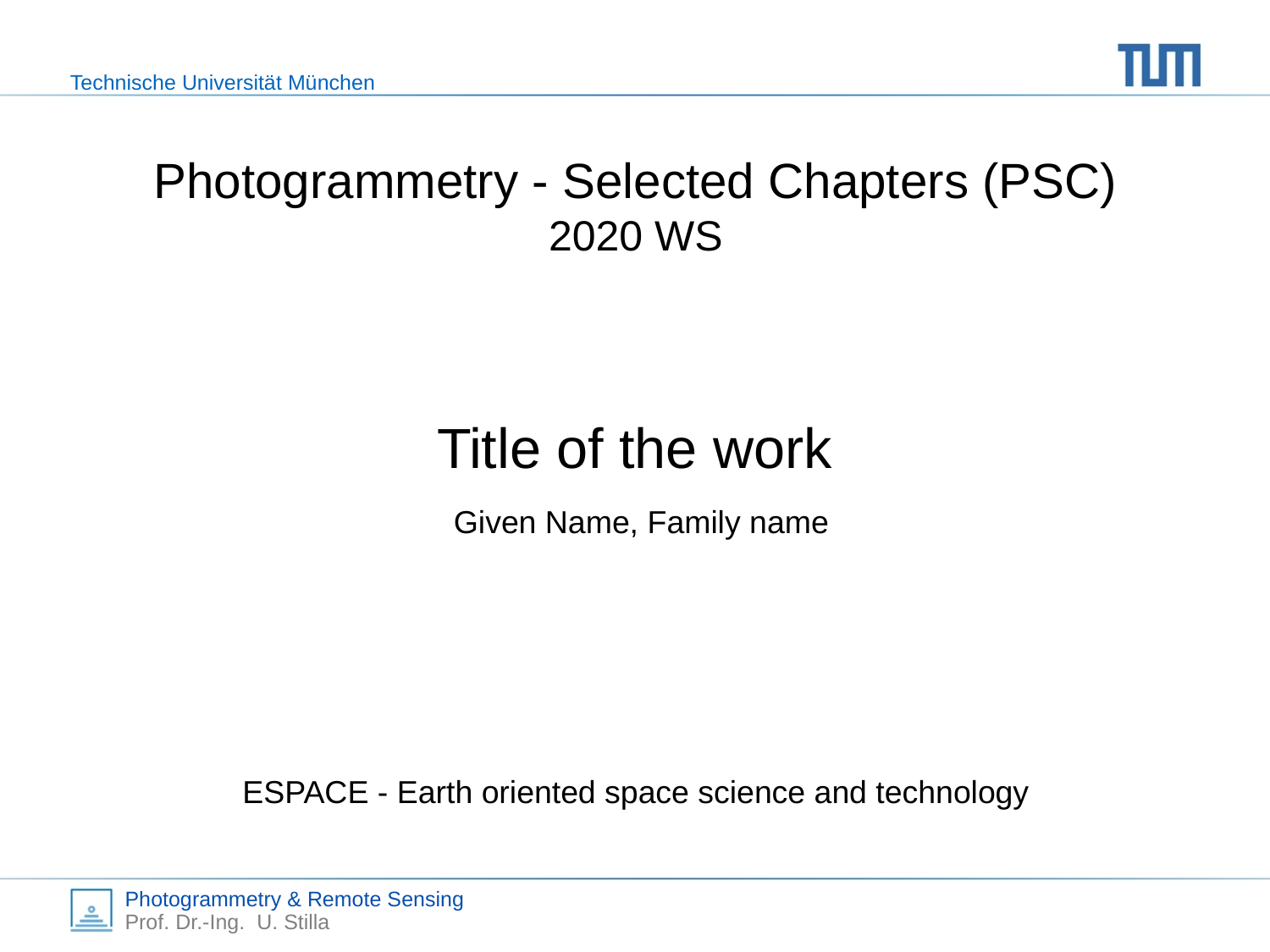

# Title of the work
Given Name, Family name